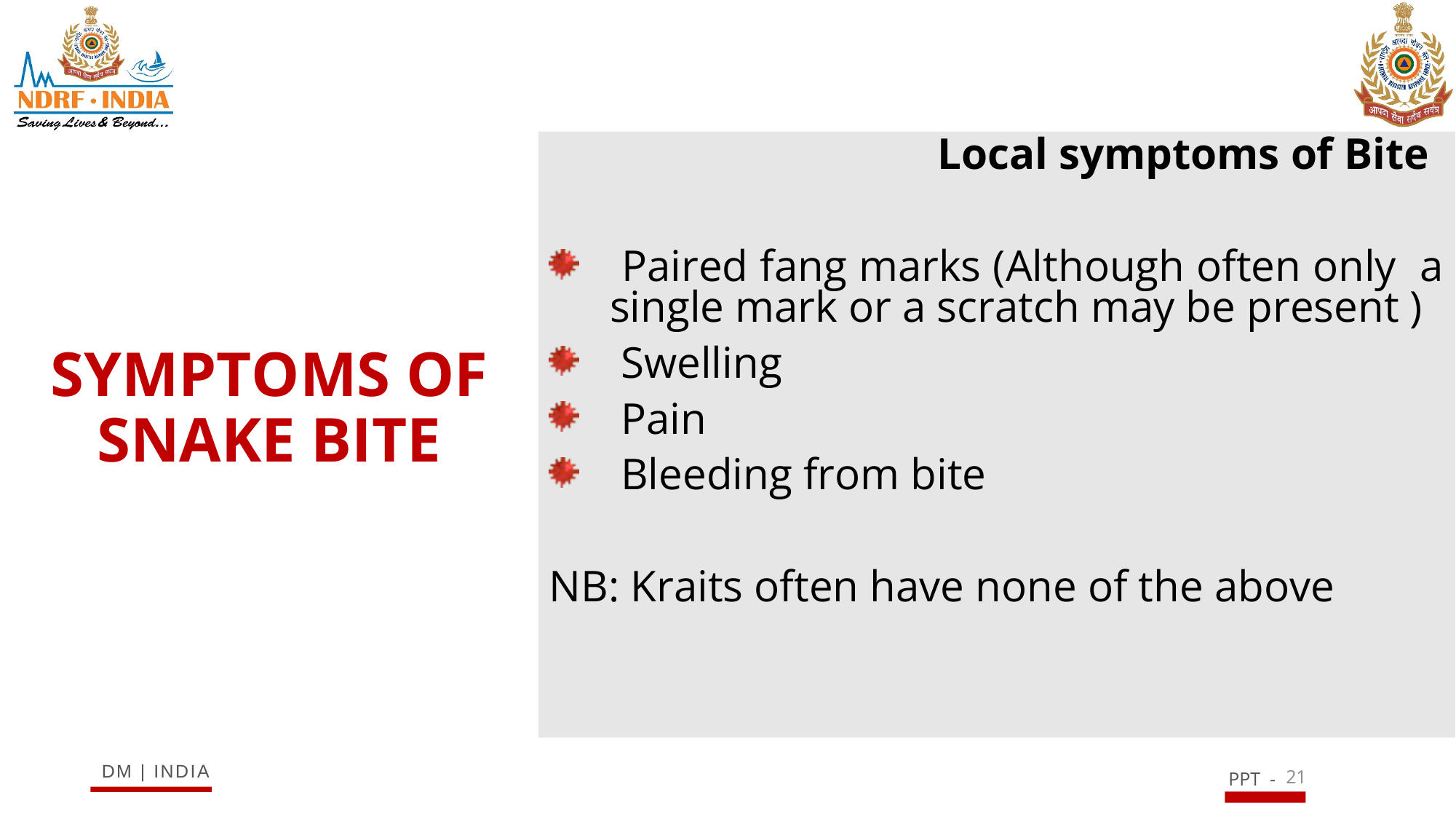

Local symptoms of Bite

 Paired fang marks (Although often only  a single mark or a scratch may be present )
 Swelling
 Pain
 Bleeding from bite

NB: Kraits often have none of the above

# SYMPTOMS OF SNAKE BITE
21